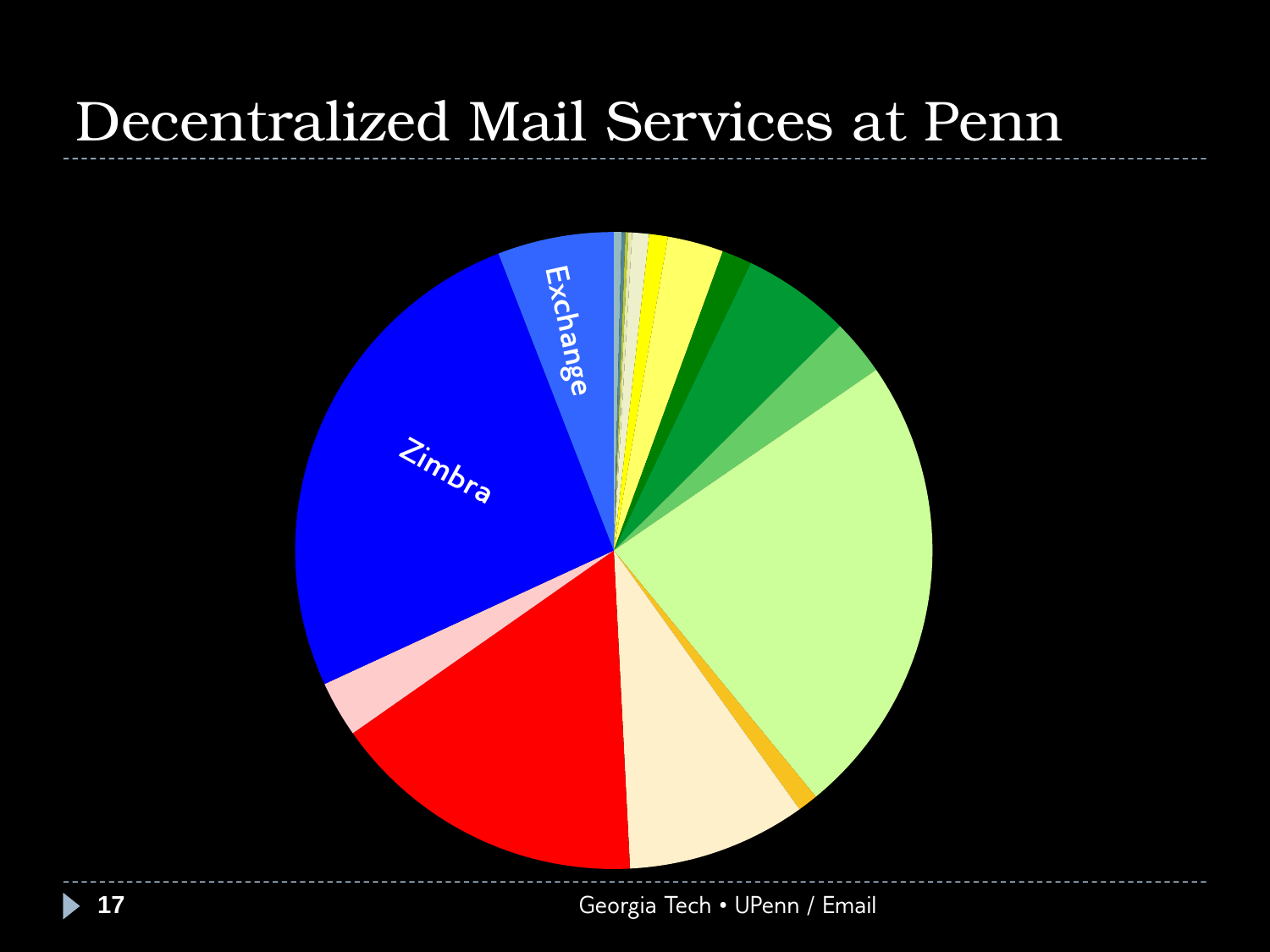

# Decentralized Mail Services at Penn

### Chart

| Category |  |
|---|---|
| Annenberg School (Fac/Staff) 210 | 210.0 |
| Annenberg School (Students) 100 | 100.0 |
| Public Safety 78 | 78.0 |
| Student Financial 100 | 100.0 |
| Law 450 | 450.0 |
| Nursing (Fac/Staff) 500 | 500.0 |
| Nursing (Students) 1500 | 1500.0 |
| Outlook Live 800 | 800.0 |
| SAS (Fac/Staff) 2900 | 2900.0 |
| SAS (Students Local) 1500 | 1500.0 |
| SAS (Students Outsourced) 12500 | 12500.0 |
| SEAS (Fac/Staff) 547 | 547.0 |
| SEAS (Students Local) 4802 | 4802.0 |
| Wharton (Fac/Staff/Students) 8500 | 8500.0 |
| Wharton (Students Outsourced) 1500 | 1500.0 |
| ISC Zimbra 13733 | 13733.0 |
| ISC Exchange 3114 | 3114.0 |
Exchange
Zimbra
17
Georgia Tech • UPenn / Email